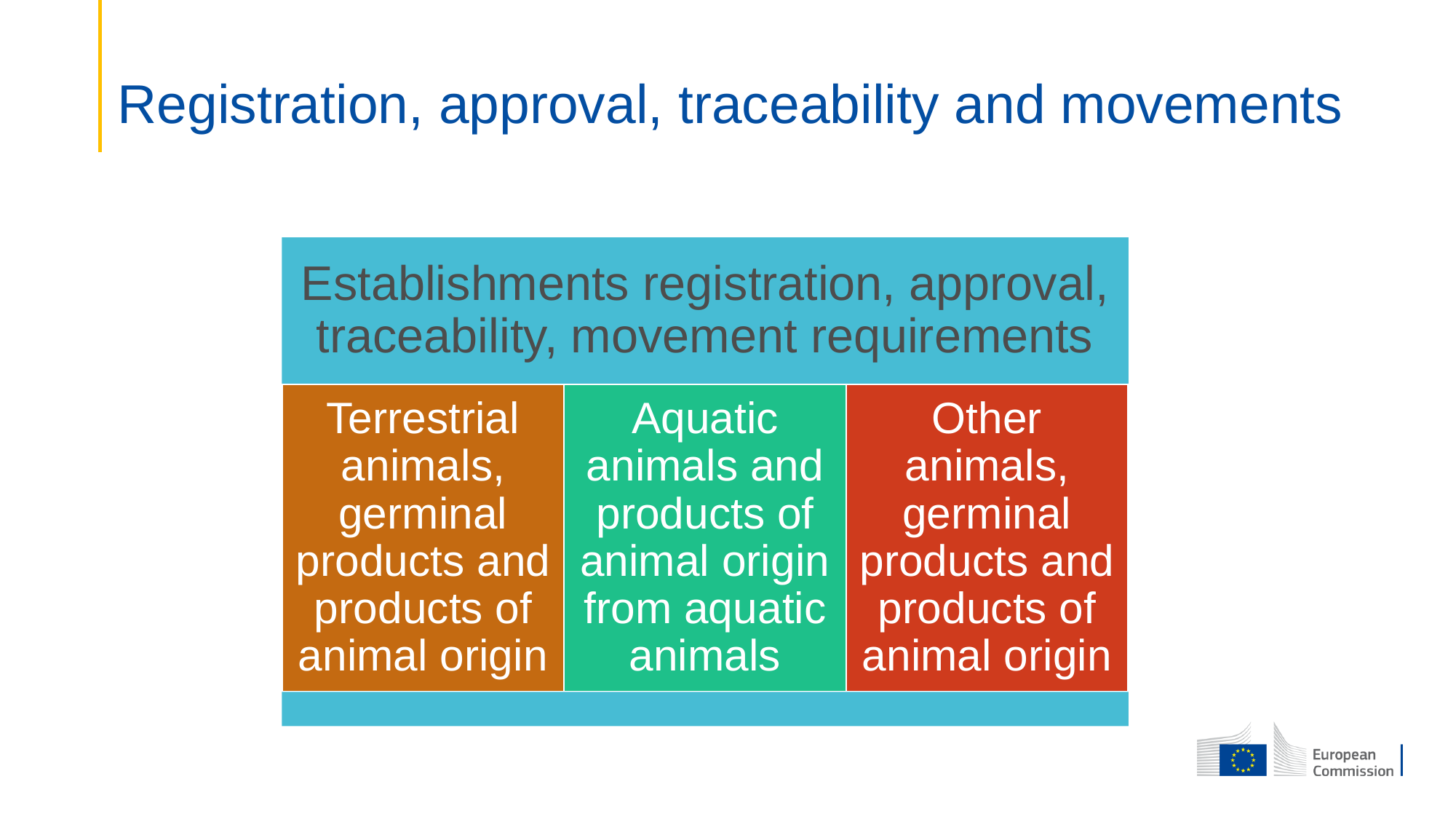

# Registration, approval, traceability and movements
Establishments registration, approval, traceability, movement requirements
Terrestrial animals, germinal products and products of animal origin
Aquatic animals and products of animal origin from aquatic animals
Other animals, germinal products and products of animal origin